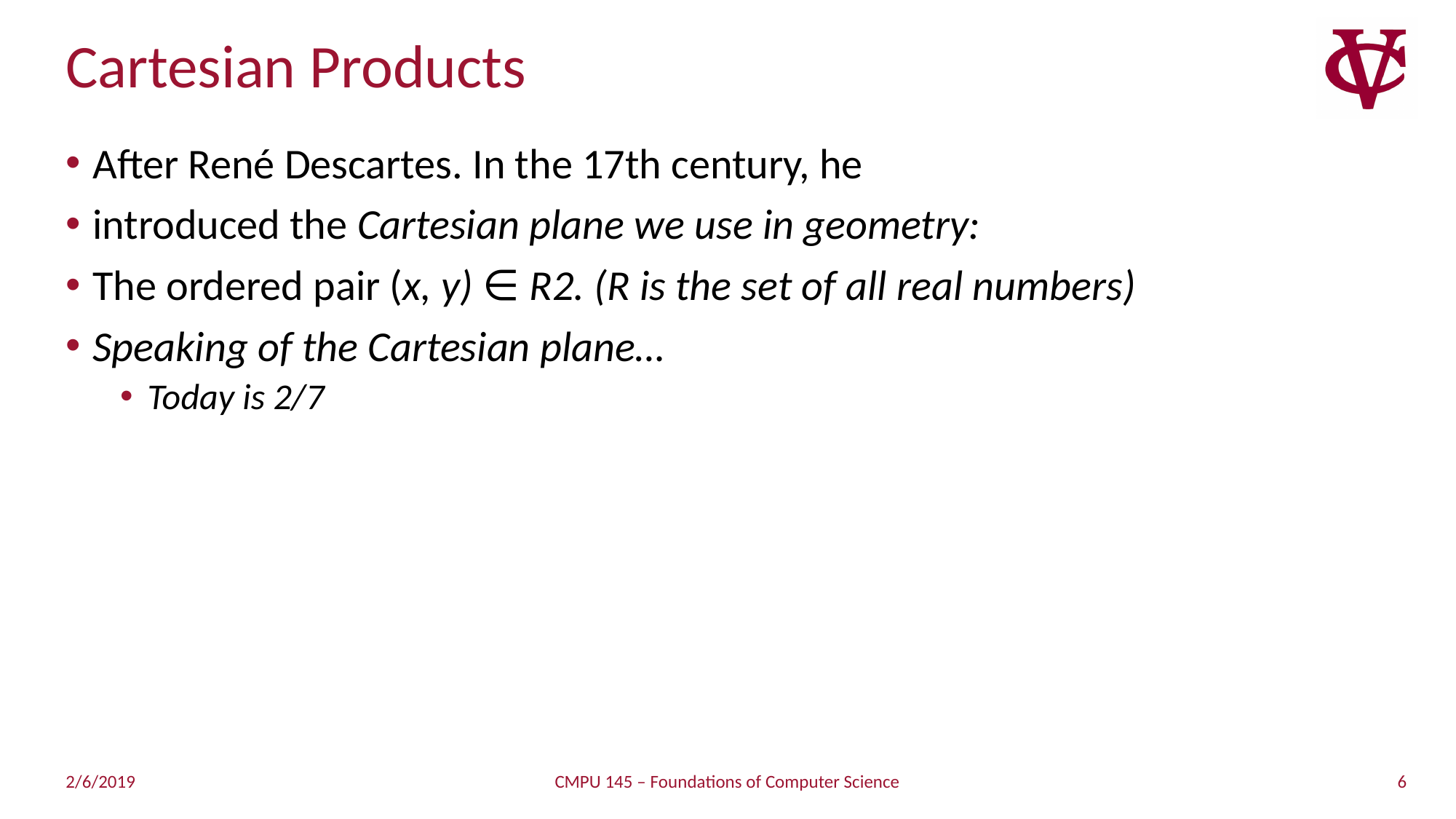

# Cartesian Products
After René Descartes. In the 17th century, he
introduced the Cartesian plane we use in geometry:
The ordered pair (x, y) ∈ R2. (R is the set of all real numbers)
Speaking of the Cartesian plane…
Today is 2/7
6
2/6/2019
CMPU 145 – Foundations of Computer Science